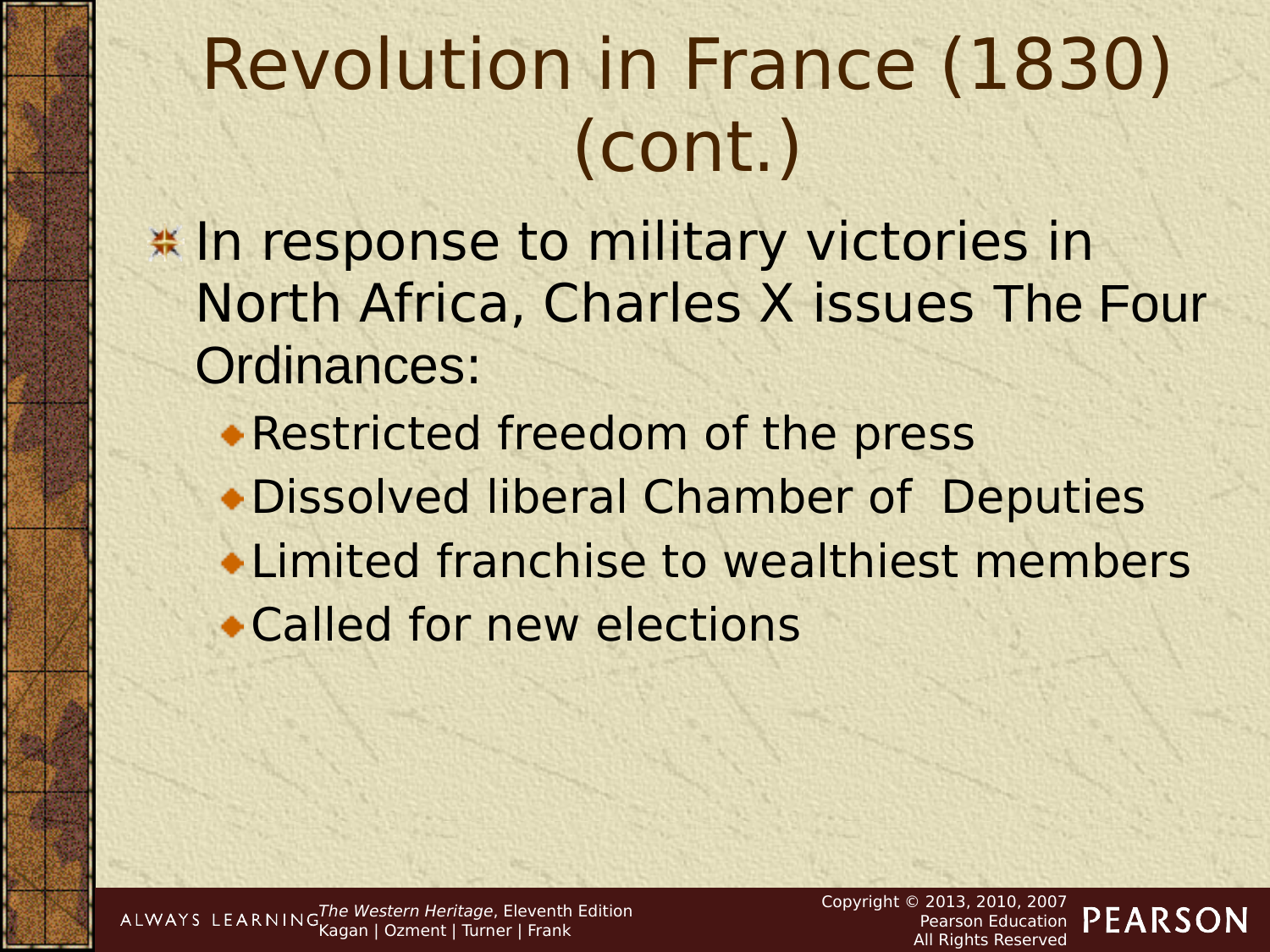

Revolution in France (1830) (cont.)
In response to military victories in North Africa, Charles X issues The Four Ordinances:
Restricted freedom of the press
Dissolved liberal Chamber of  Deputies
Limited franchise to wealthiest members
Called for new elections